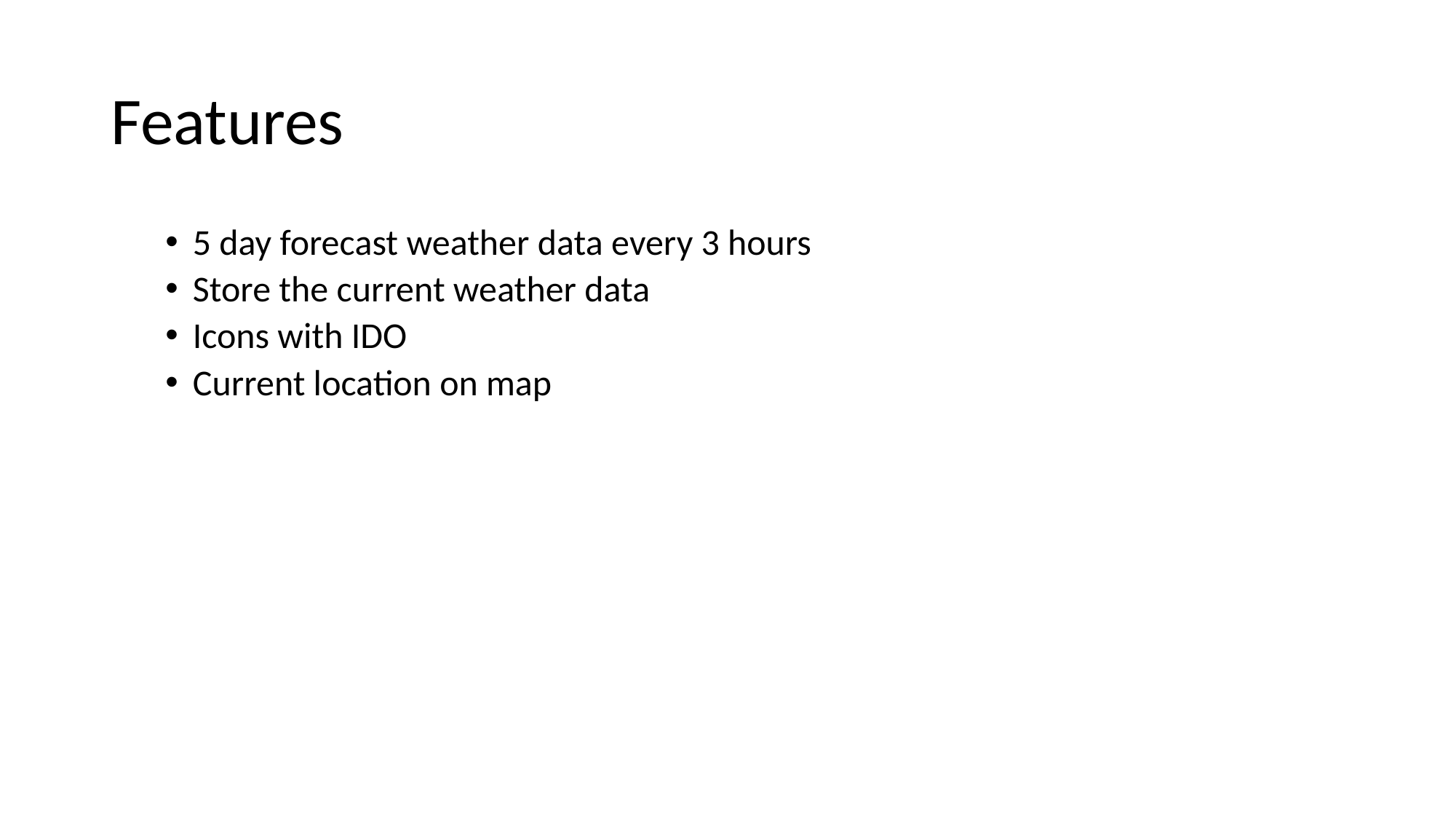

# Features
5 day forecast weather data every 3 hours
Store the current weather data
Icons with IDO
Current location on map